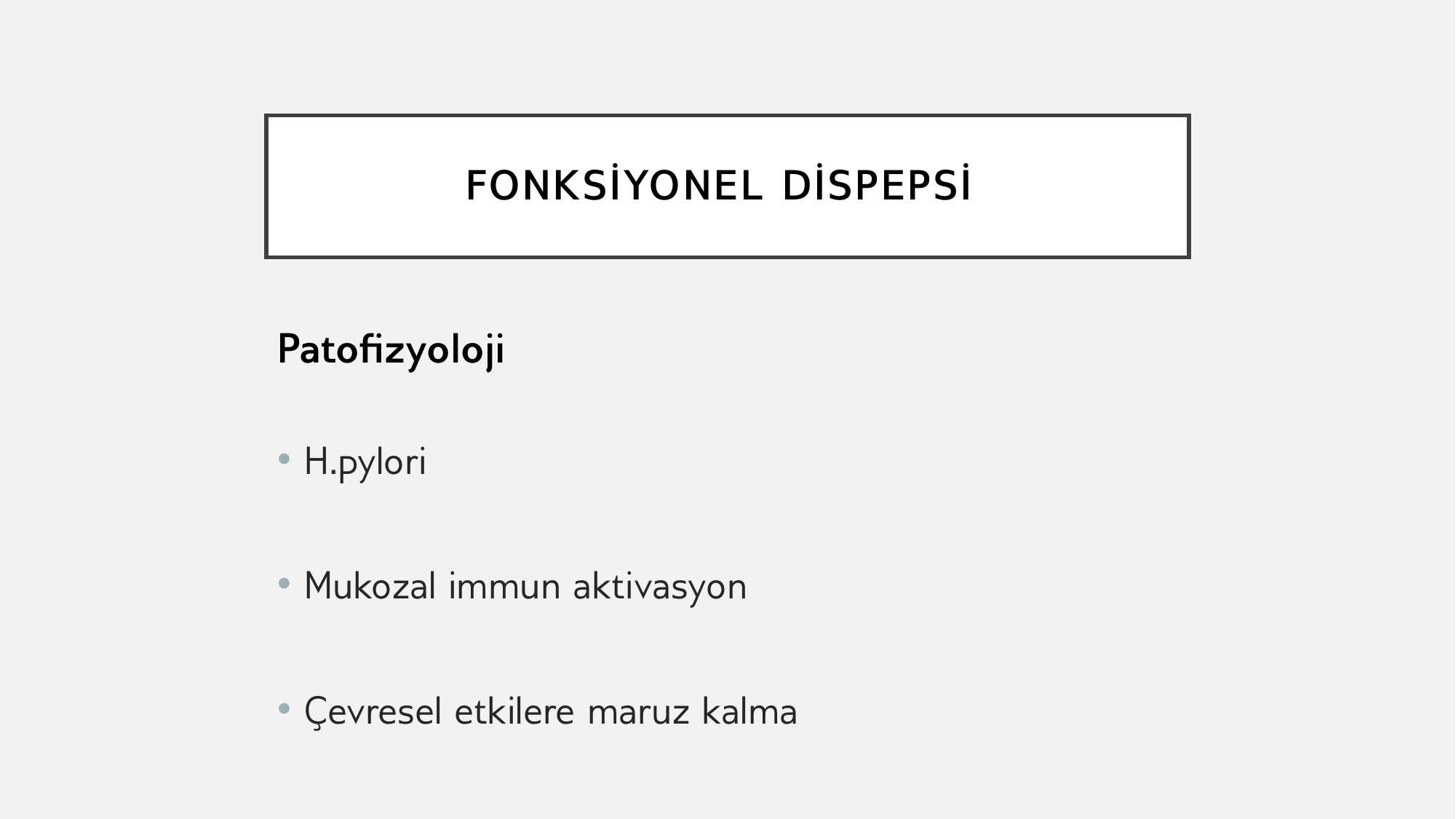

# FONKSİYONEL DİSPEPSİ
Patofizyoloji

H.pylori

Mukozal immun aktivasyon

Çevresel etkilere maruz kalma